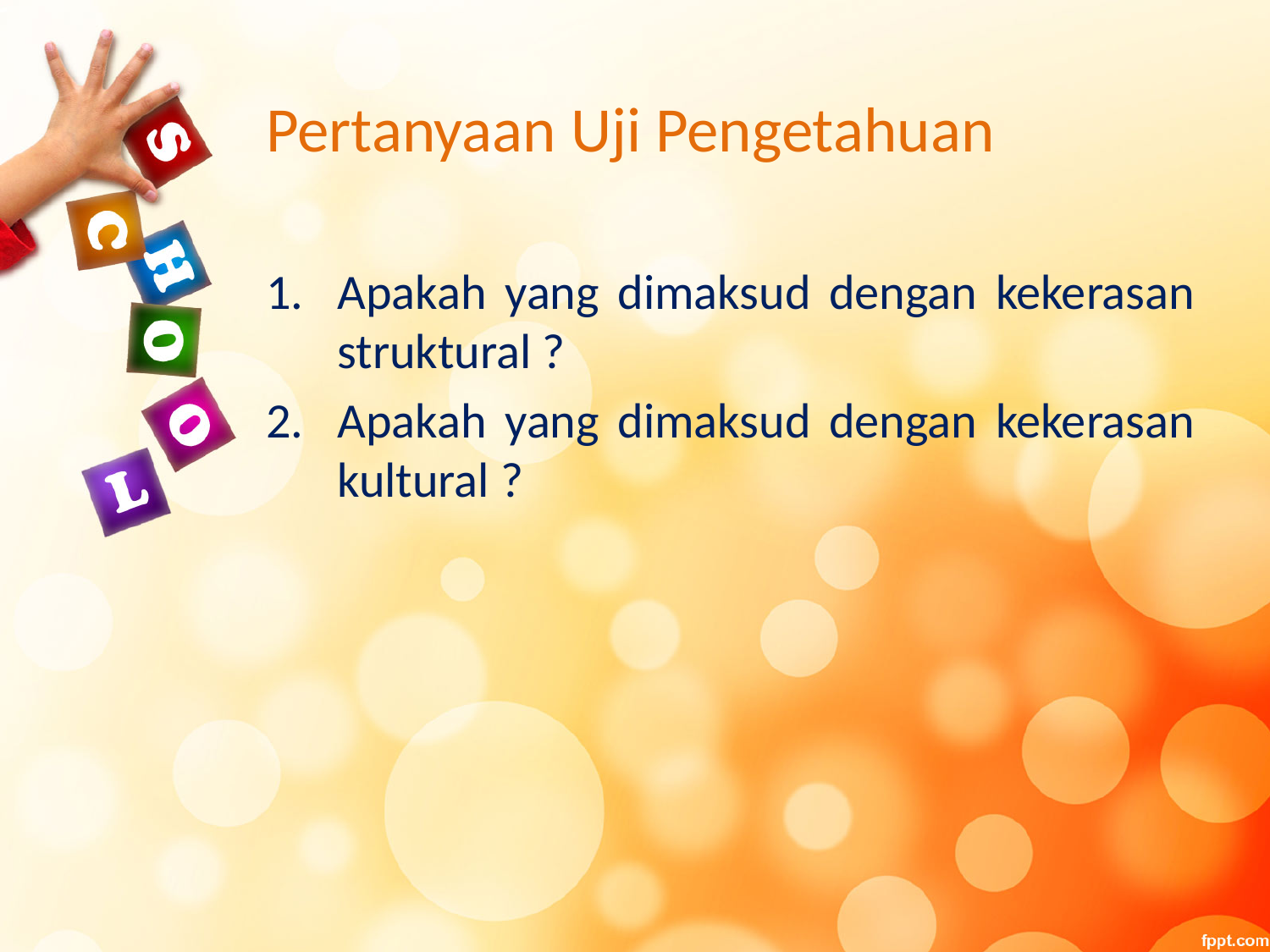

# Pertanyaan Uji Pengetahuan
Apakah yang dimaksud dengan kekerasan struktural ?
Apakah yang dimaksud dengan kekerasan kultural ?